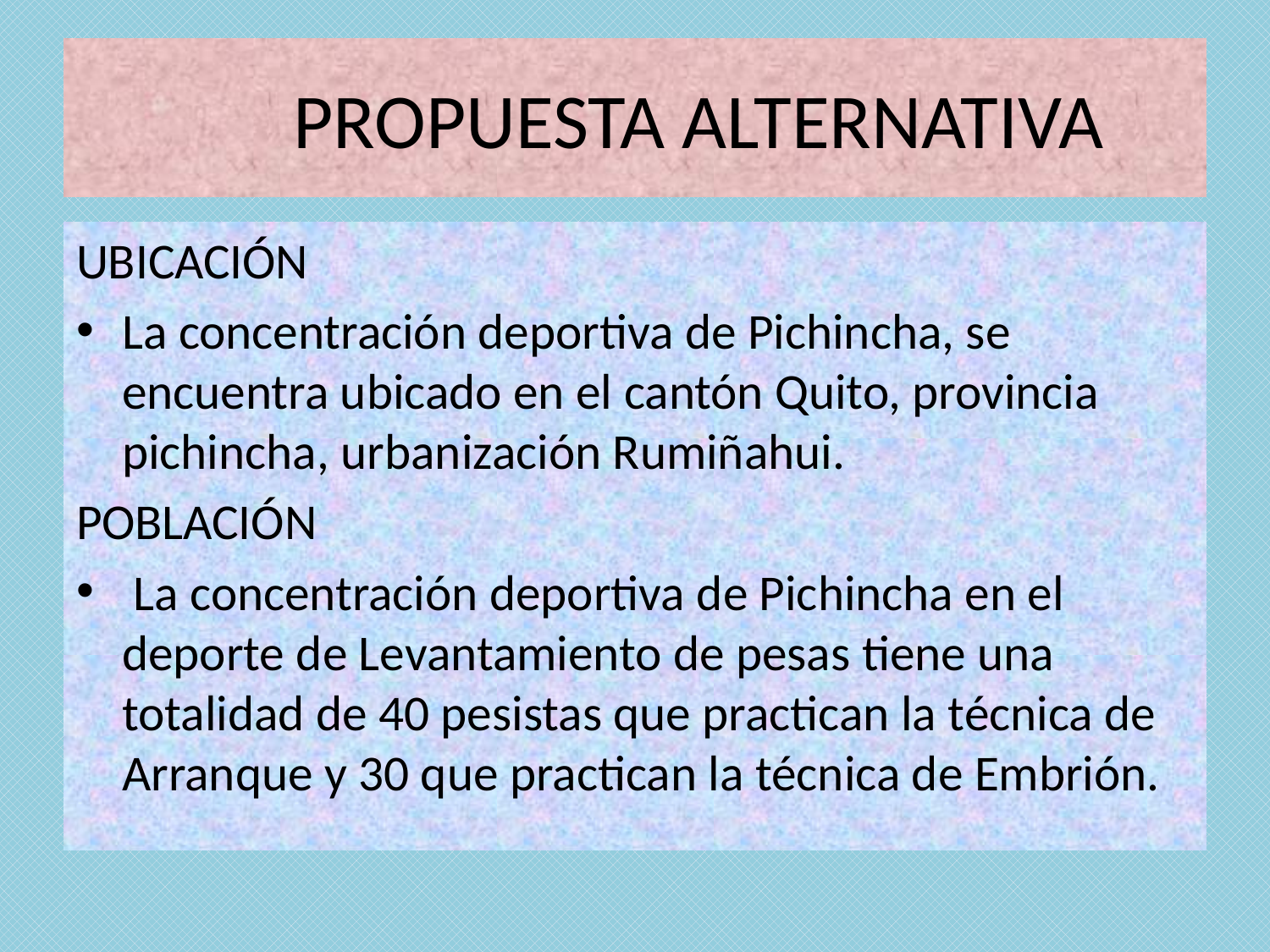

# PROPUESTA ALTERNATIVA
UBICACIÓN
	La concentración deportiva de Pichincha, se encuentra ubicado en el cantón Quito, provincia pichincha, urbanización Rumiñahui.
POBLACIÓN
	 La concentración deportiva de Pichincha en el deporte de Levantamiento de pesas tiene una totalidad de 40 pesistas que practican la técnica de Arranque y 30 que practican la técnica de Embrión.